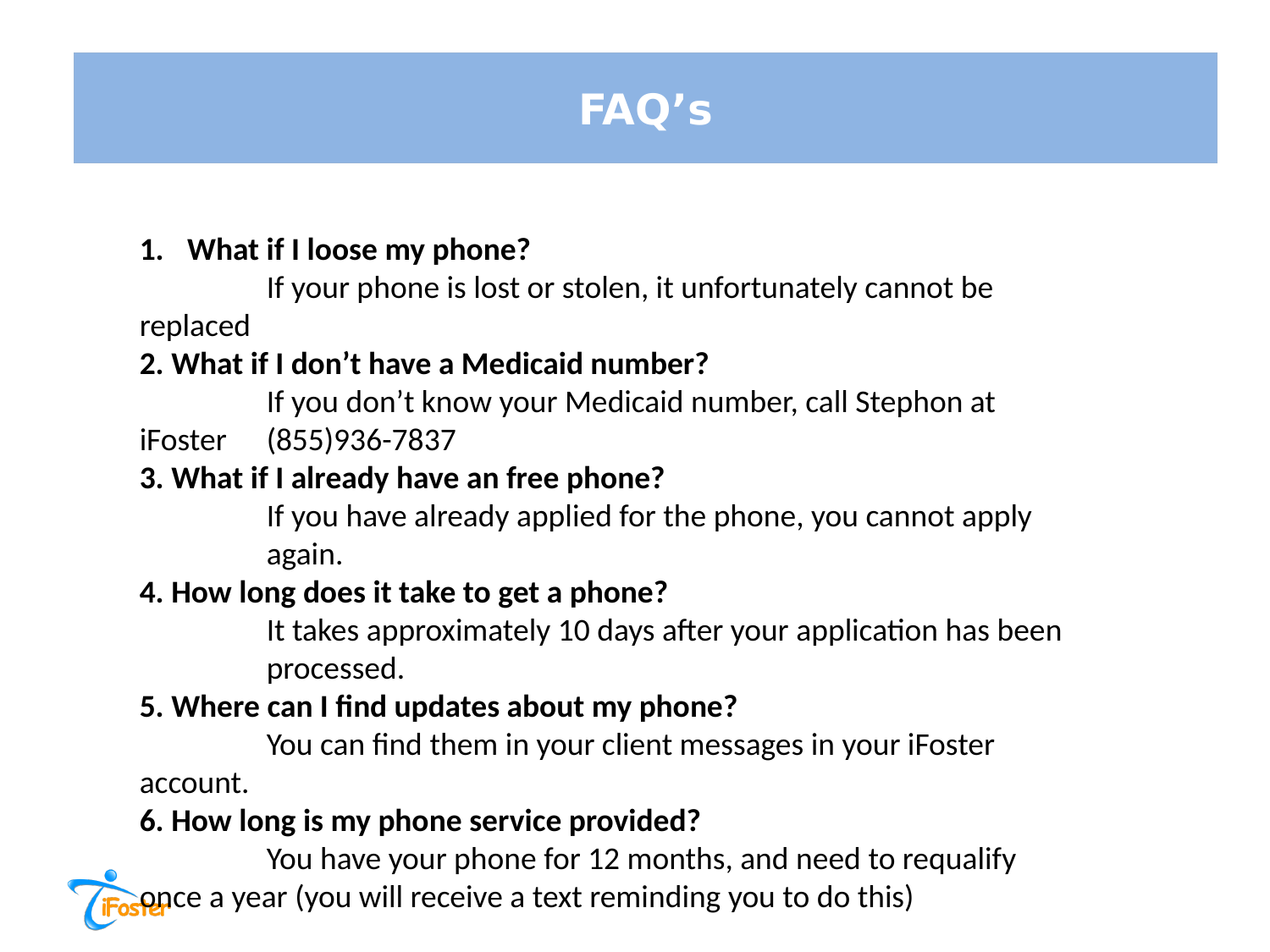

# FAQ’s
What if I loose my phone?
	If your phone is lost or stolen, it unfortunately cannot be 	replaced
2. What if I don’t have a Medicaid number?
	If you don’t know your Medicaid number, call Stephon at iFoster 	(855)936-7837
3. What if I already have an free phone?
	If you have already applied for the phone, you cannot apply 	again.
4. How long does it take to get a phone?
	It takes approximately 10 days after your application has been 	processed.
5. Where can I find updates about my phone?
	You can find them in your client messages in your iFoster 	account.
6. How long is my phone service provided?
	You have your phone for 12 months, and need to requalify 	once a year (you will receive a text reminding you to do this)